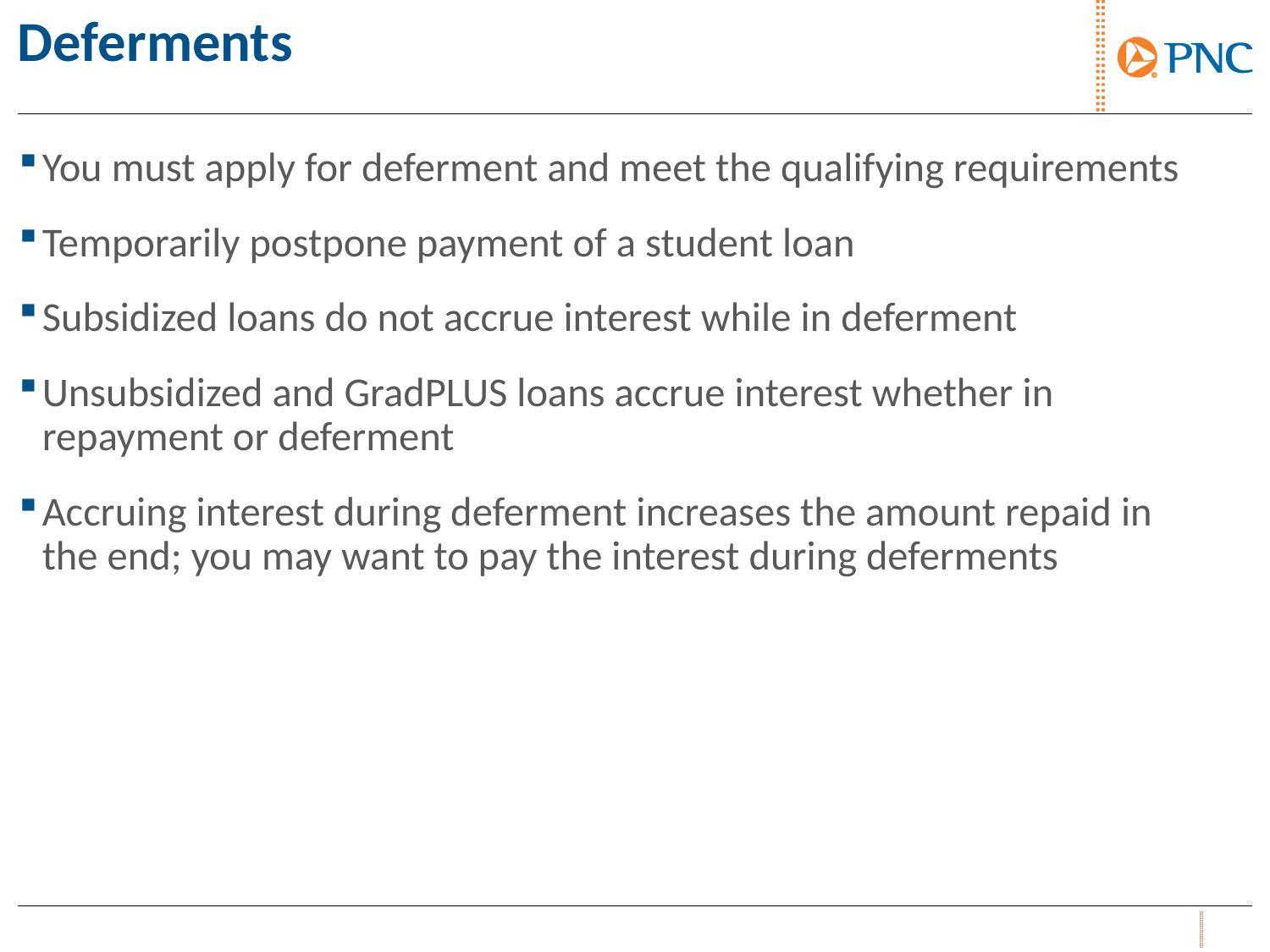

# Deferments
You must apply for deferment and meet the qualifying requirements
Temporarily postpone payment of a student loan
Subsidized loans do not accrue interest while in deferment
Unsubsidized and GradPLUS loans accrue interest whether in repayment or deferment
Accruing interest during deferment increases the amount repaid in the end; you may want to pay the interest during deferments